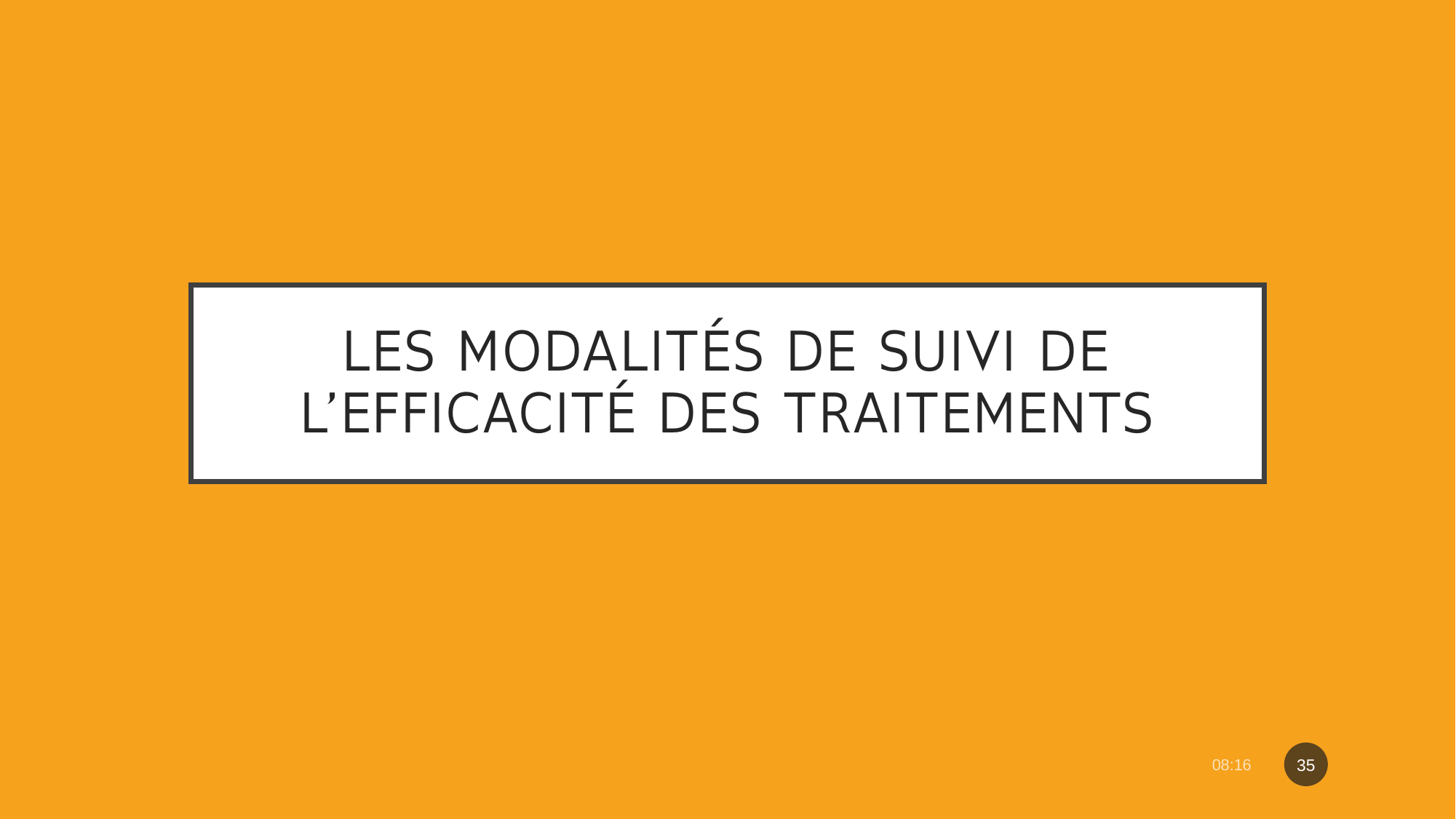

# Les modalités de suivi de l’efficacité des traitements

35
08:16